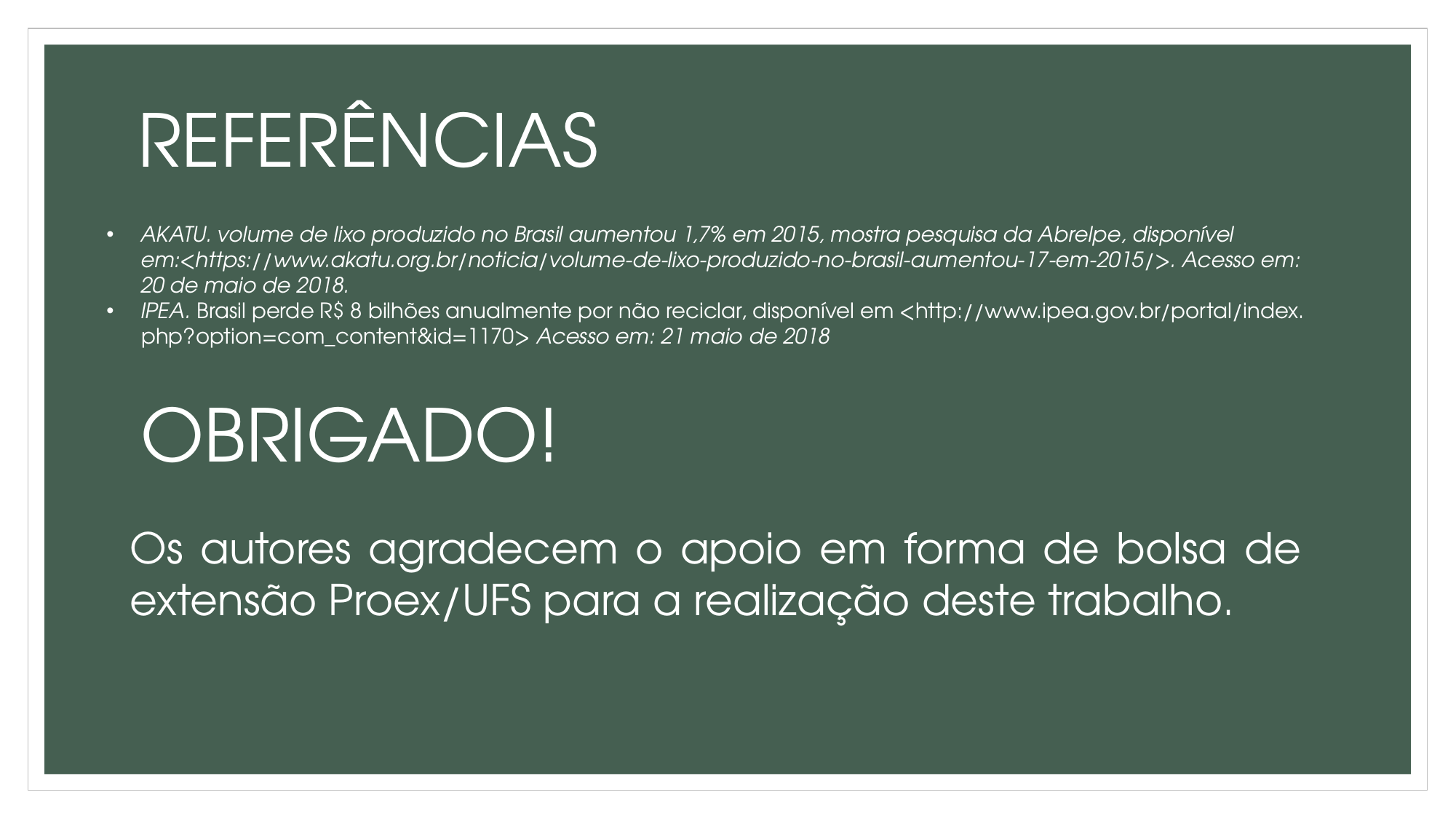

REFERÊNCIAS
AKATU. volume de lixo produzido no Brasil aumentou 1,7% em 2015, mostra pesquisa da Abrelpe, disponível em:<https://www.akatu.org.br/noticia/volume-de-lixo-produzido-no-brasil-aumentou-17-em-2015/>. Acesso em: 20 de maio de 2018.
IPEA. Brasil perde R$ 8 bilhões anualmente por não reciclar, disponível em <http://www.ipea.gov.br/portal/index.
      php?option=com_content&id=1170> Acesso em: 21 maio de 2018

OBRIGADO!
Os autores agradecem o apoio em forma de bolsa de extensão Proex/UFS para a realização deste trabalho.